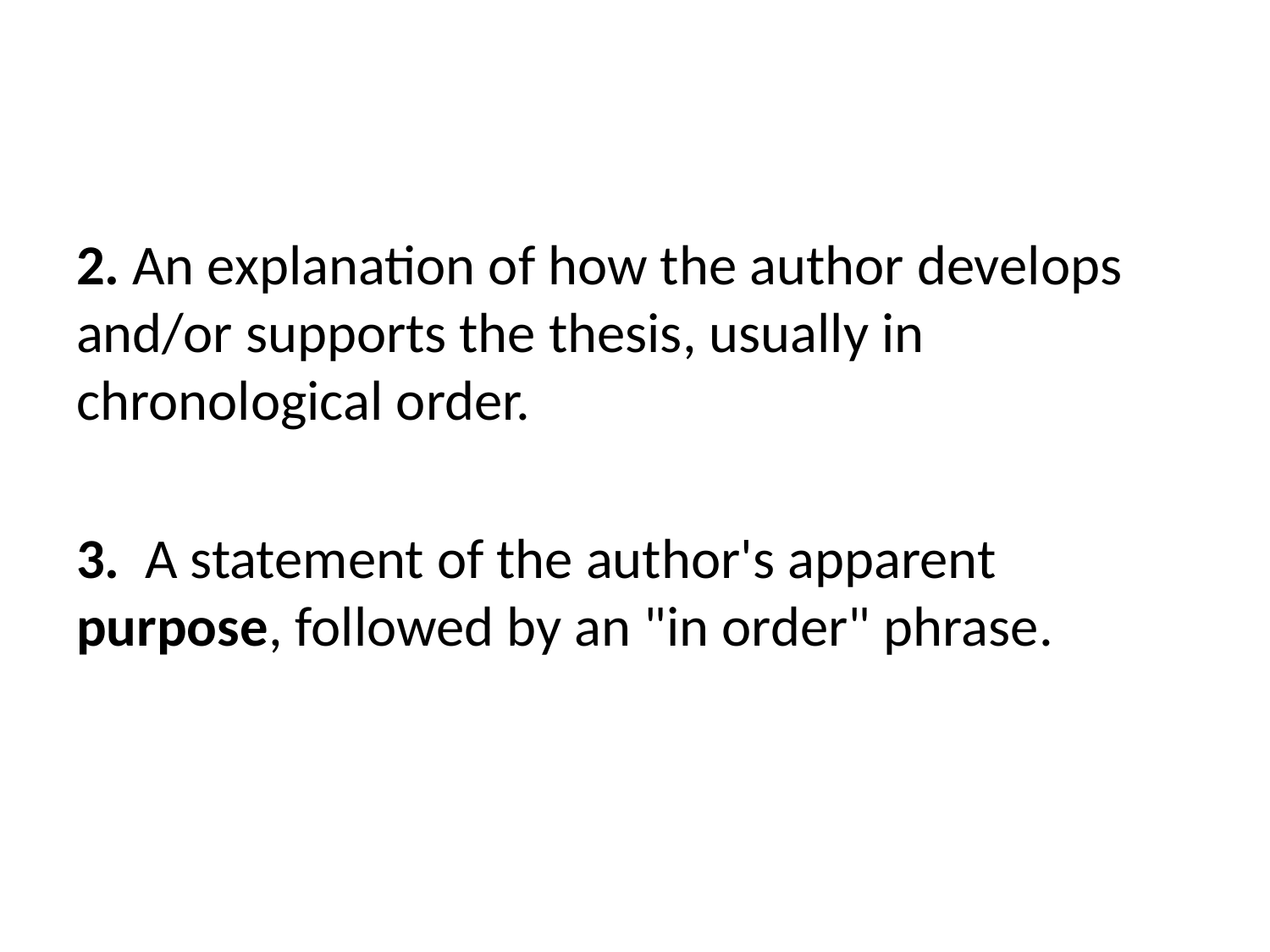

2. An explanation of how the author develops and/or supports the thesis, usually in chronological order.

3.  A statement of the author's apparent purpose, followed by an "in order" phrase.